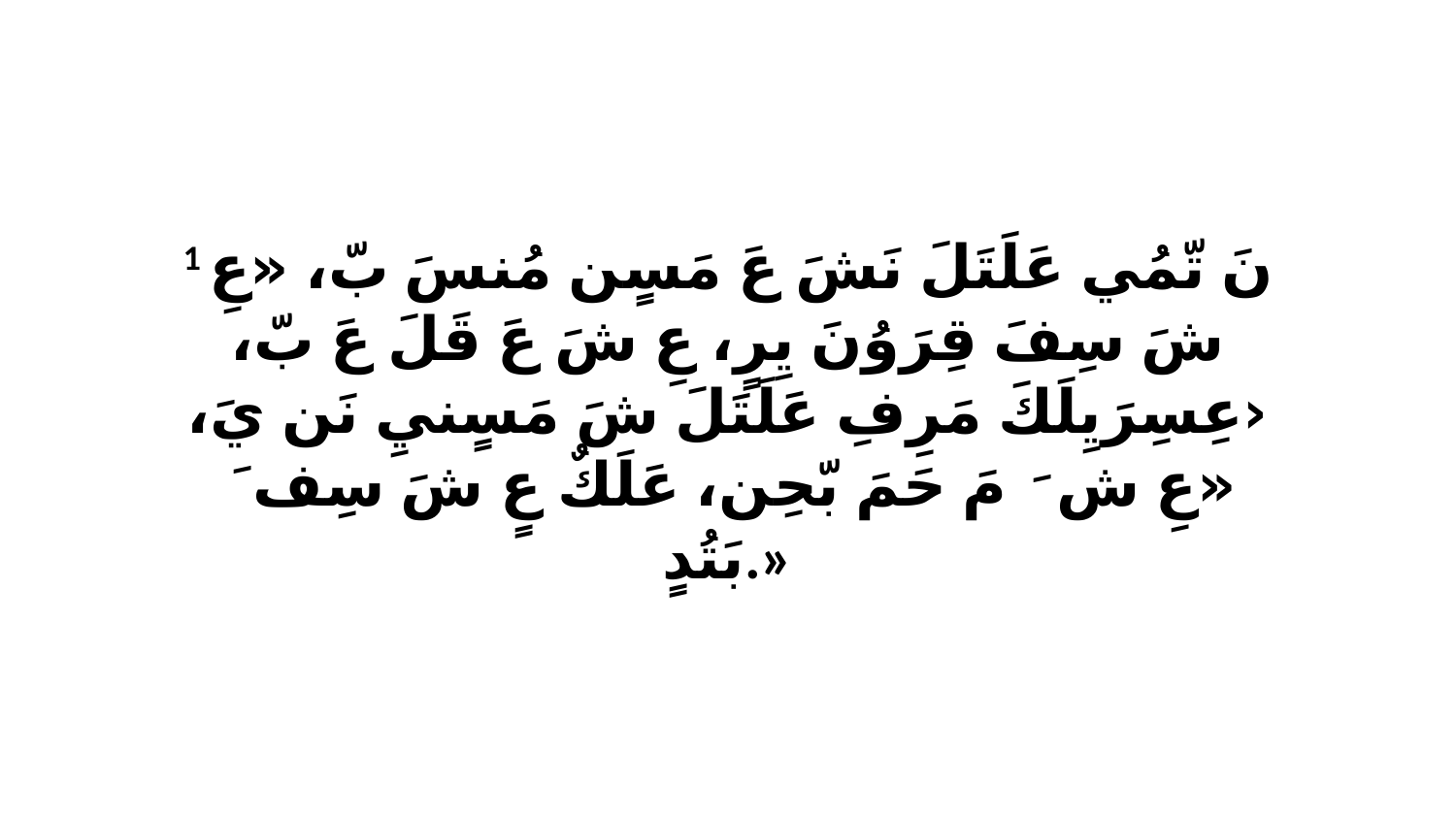

1 نَ تّمُي عَلَتَلَ نَشَ عَ مَسٍن مُنسَ بّ، «عِ شَ سِفَ قِرَوُنَ يِرٍ، عِ شَ عَ قَلَ عَ بّ، ‹عِسِرَيِلَكَ مَرِفِ عَلَتَلَ شَ مَسٍنيِ نَن يَ، «عِ شَ ﭑ مَ حَمَ بّحِن، عَلَكٌ عٍ شَ سِفَ ﭑ بَتُدٍ.»